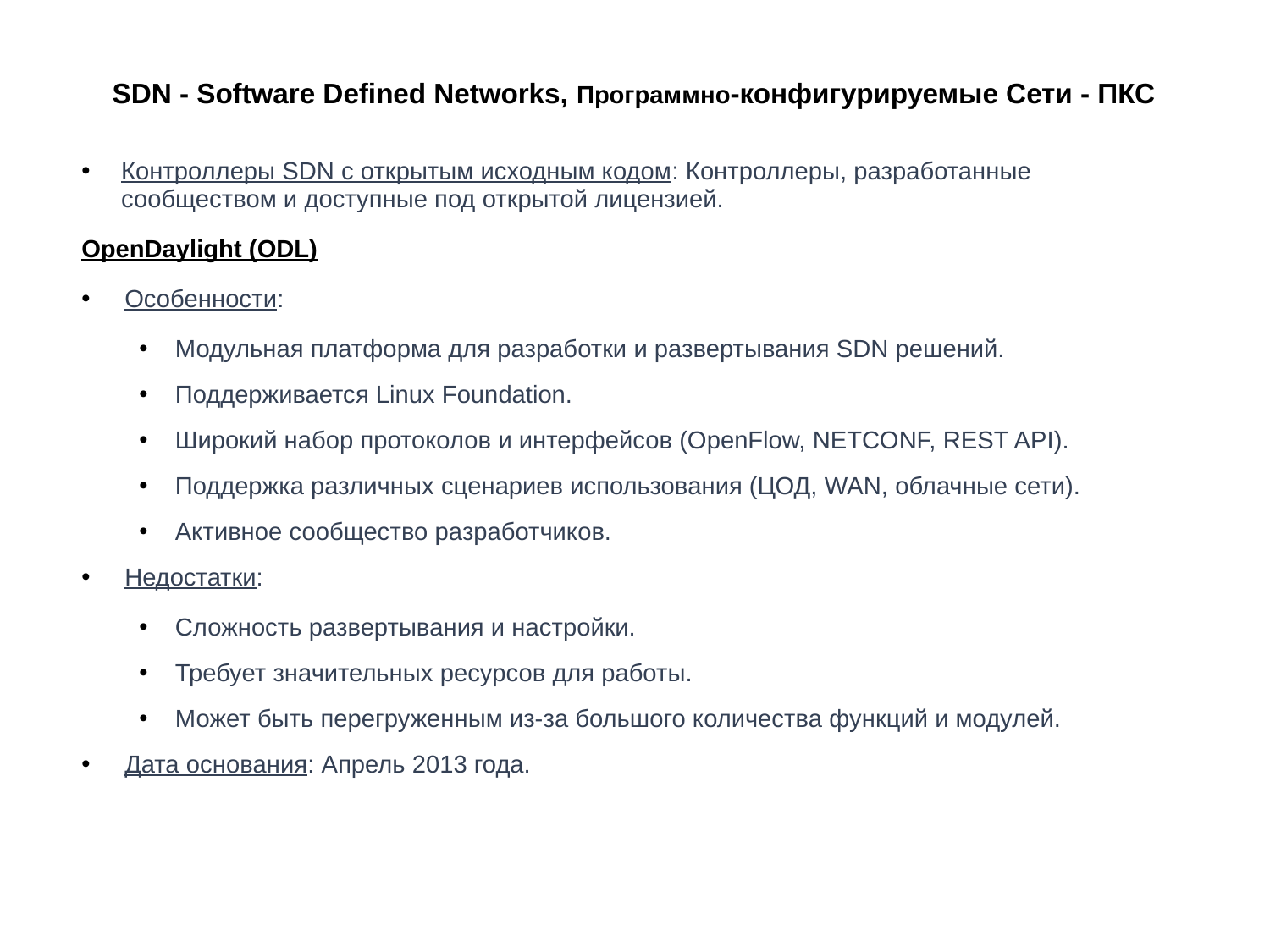

# SDN - Software Defined Networks, Программно-конфигурируемые Сети - ПКС

Контроллеры SDN с открытым исходным кодом: Контроллеры, разработанные сообществом и доступные под открытой лицензией.
OpenDaylight (ODL)
Особенности:
Модульная платформа для разработки и развертывания SDN решений.
Поддерживается Linux Foundation.
Широкий набор протоколов и интерфейсов (OpenFlow, NETCONF, REST API).
Поддержка различных сценариев использования (ЦОД, WAN, облачные сети).
Активное сообщество разработчиков.
Недостатки:
Сложность развертывания и настройки.
Требует значительных ресурсов для работы.
Может быть перегруженным из-за большого количества функций и модулей.
Дата основания: Апрель 2013 года.